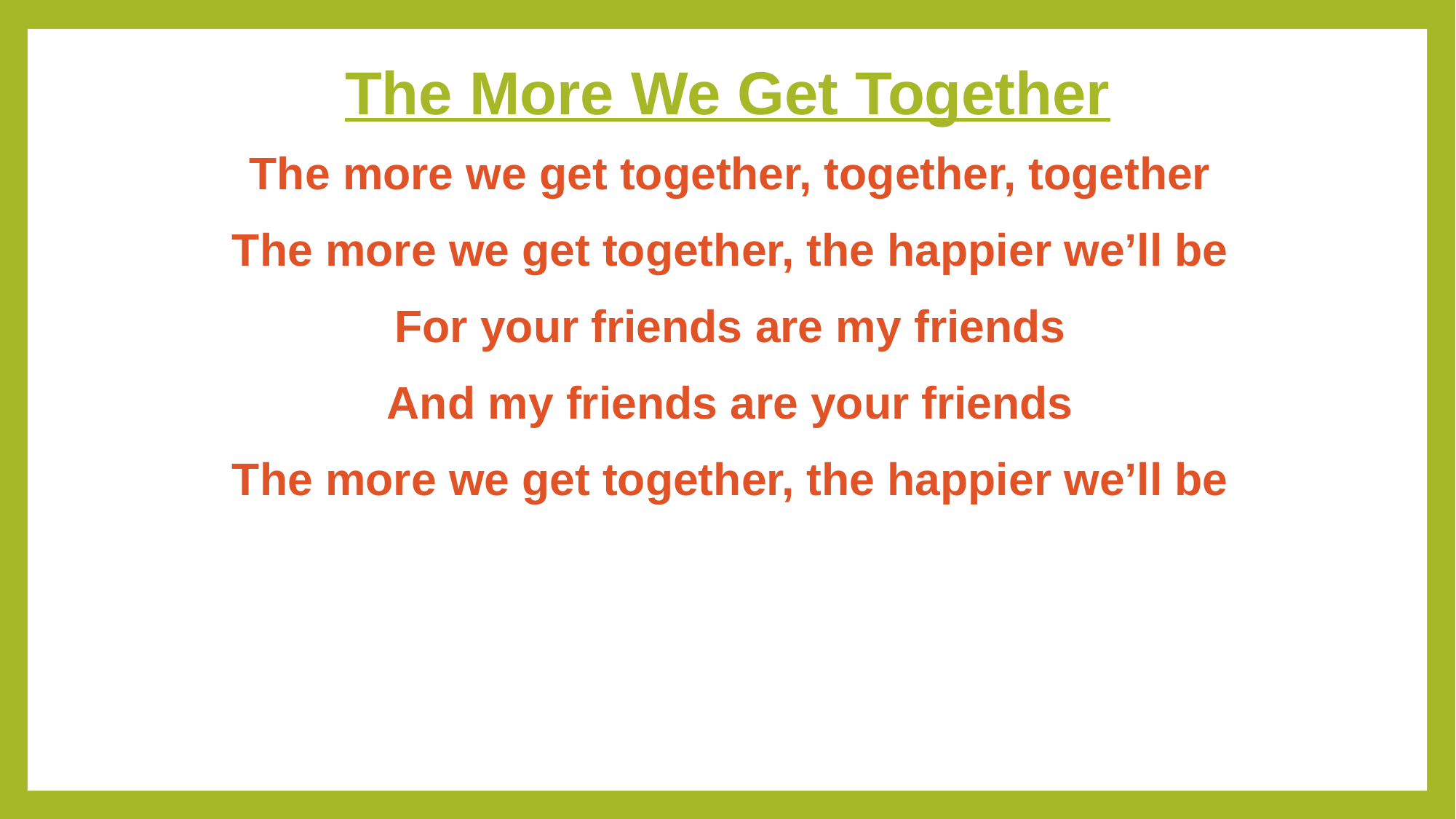

The More We Get Together
The more we get together, together, together
The more we get together, the happier we’ll be
For your friends are my friends
And my friends are your friends
The more we get together, the happier we’ll be